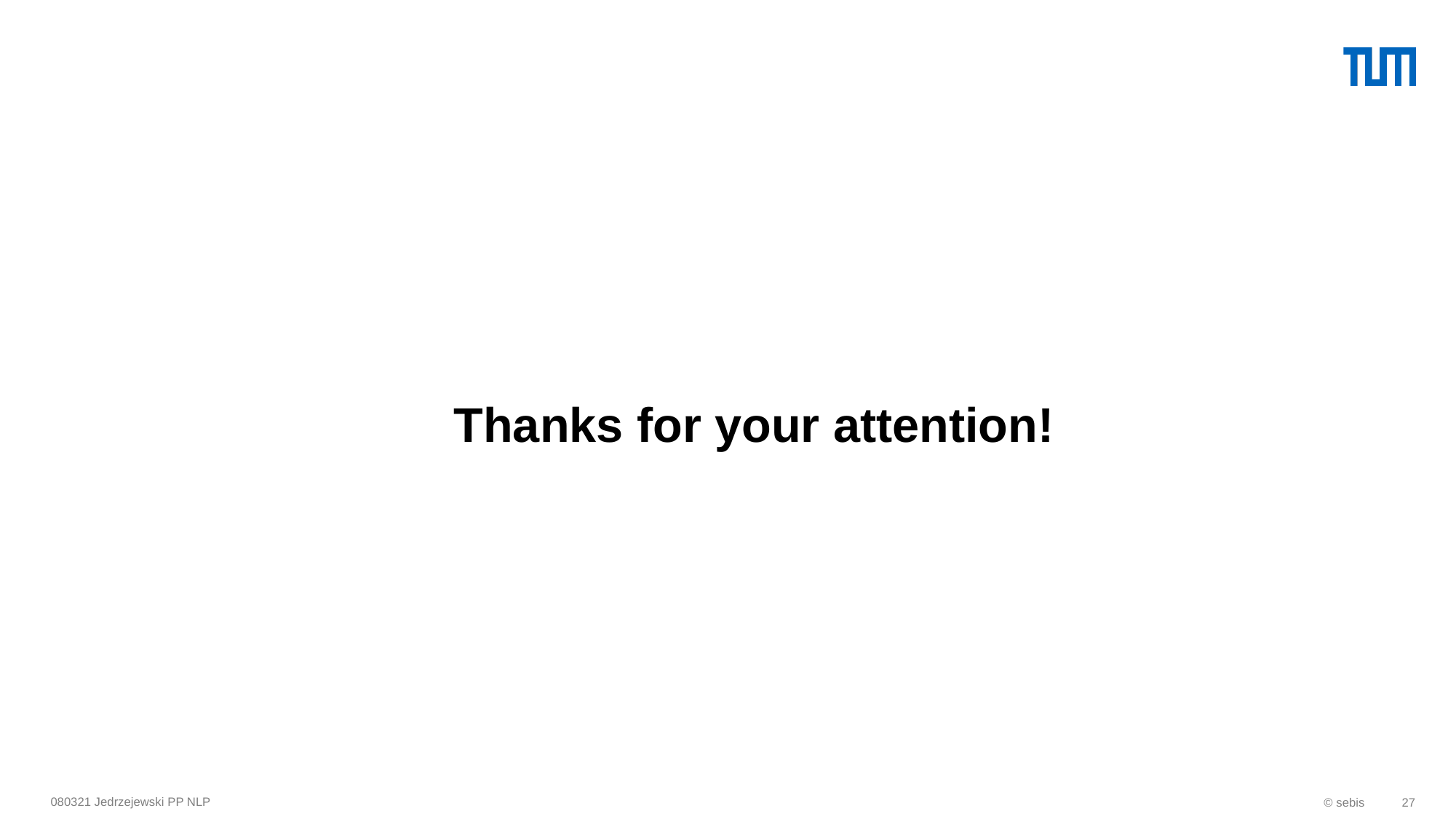

Thanks for your attention!
080321 Jedrzejewski PP NLP
© sebis
27